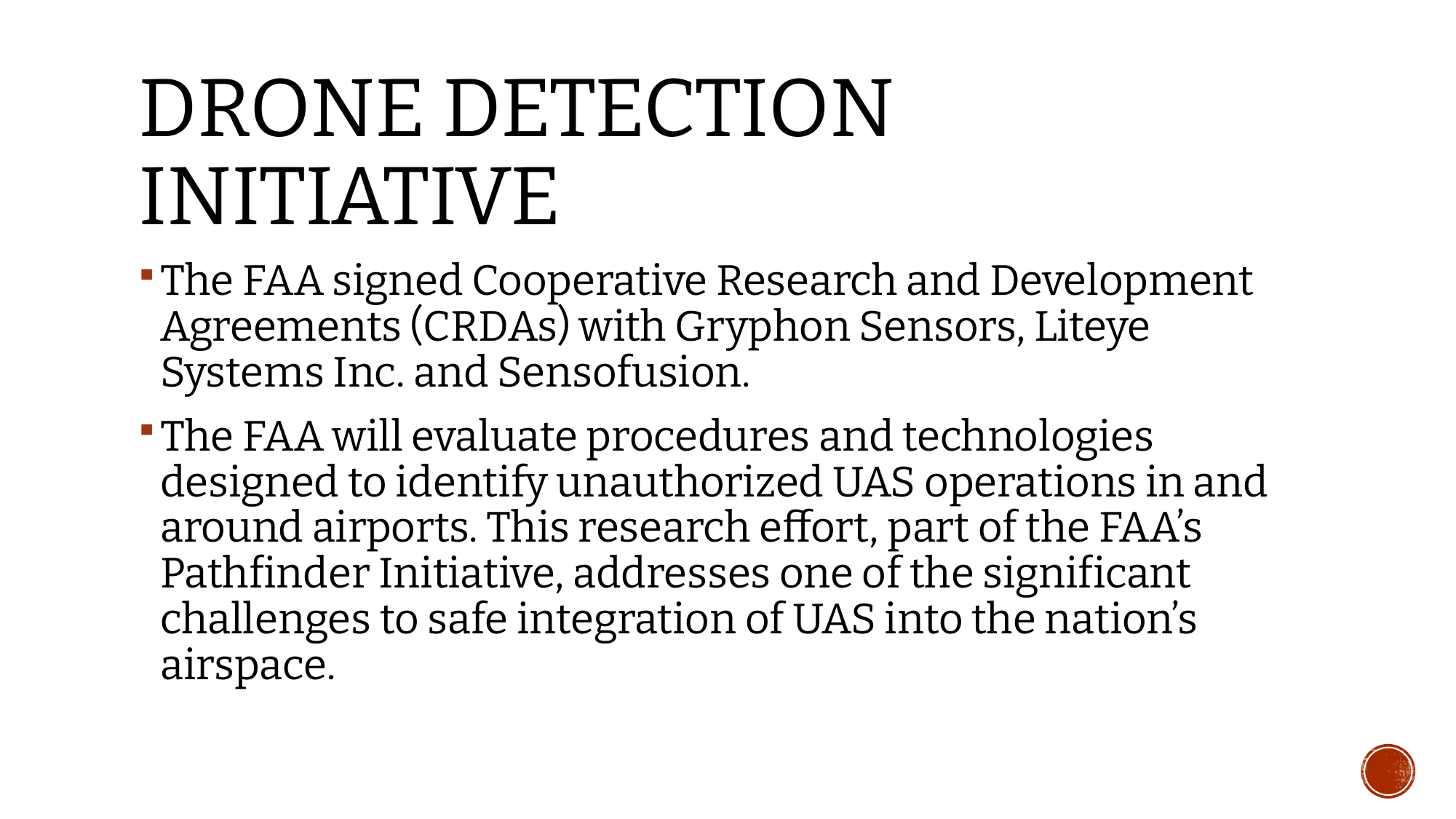

# Drone Detection initiative
The FAA signed Cooperative Research and Development Agreements (CRDAs) with Gryphon Sensors, Liteye Systems Inc. and Sensofusion.
The FAA will evaluate procedures and technologies designed to identify unauthorized UAS operations in and around airports. This research effort, part of the FAA’s Pathfinder Initiative, addresses one of the significant challenges to safe integration of UAS into the nation’s airspace.